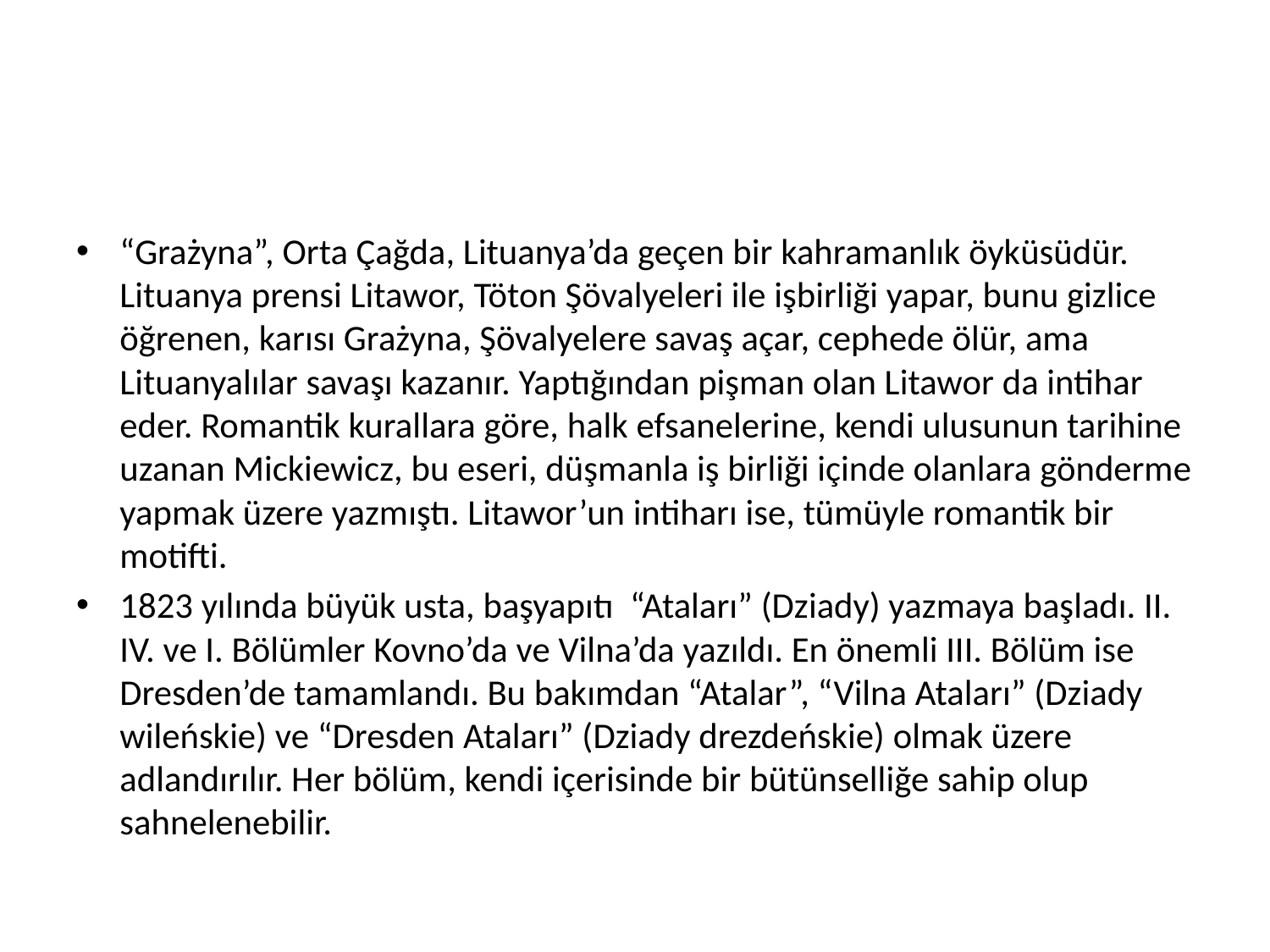

#
“Grażyna”, Orta Çağda, Lituanya’da geçen bir kahramanlık öyküsüdür.  Lituanya prensi Litawor, Töton Şövalyeleri ile işbirliği yapar, bunu gizlice öğrenen, karısı Grażyna, Şövalyelere savaş açar, cephede ölür, ama Lituanyalılar savaşı kazanır. Yaptığından pişman olan Litawor da intihar eder. Romantik kurallara göre, halk efsanelerine, kendi ulusunun tarihine uzanan Mickiewicz, bu eseri, düşmanla iş birliği içinde olanlara gönderme yapmak üzere yazmıştı. Litawor’un intiharı ise, tümüyle romantik bir motifti.
1823 yılında büyük usta, başyapıtı  “Ataları” (Dziady) yazmaya başladı. II. IV. ve I. Bölümler Kovno’da ve Vilna’da yazıldı. En önemli III. Bölüm ise Dresden’de tamamlandı. Bu bakımdan “Atalar”, “Vilna Ataları” (Dziady wileńskie) ve “Dresden Ataları” (Dziady drezdeńskie) olmak üzere adlandırılır. Her bölüm, kendi içerisinde bir bütünselliğe sahip olup sahnelenebilir.